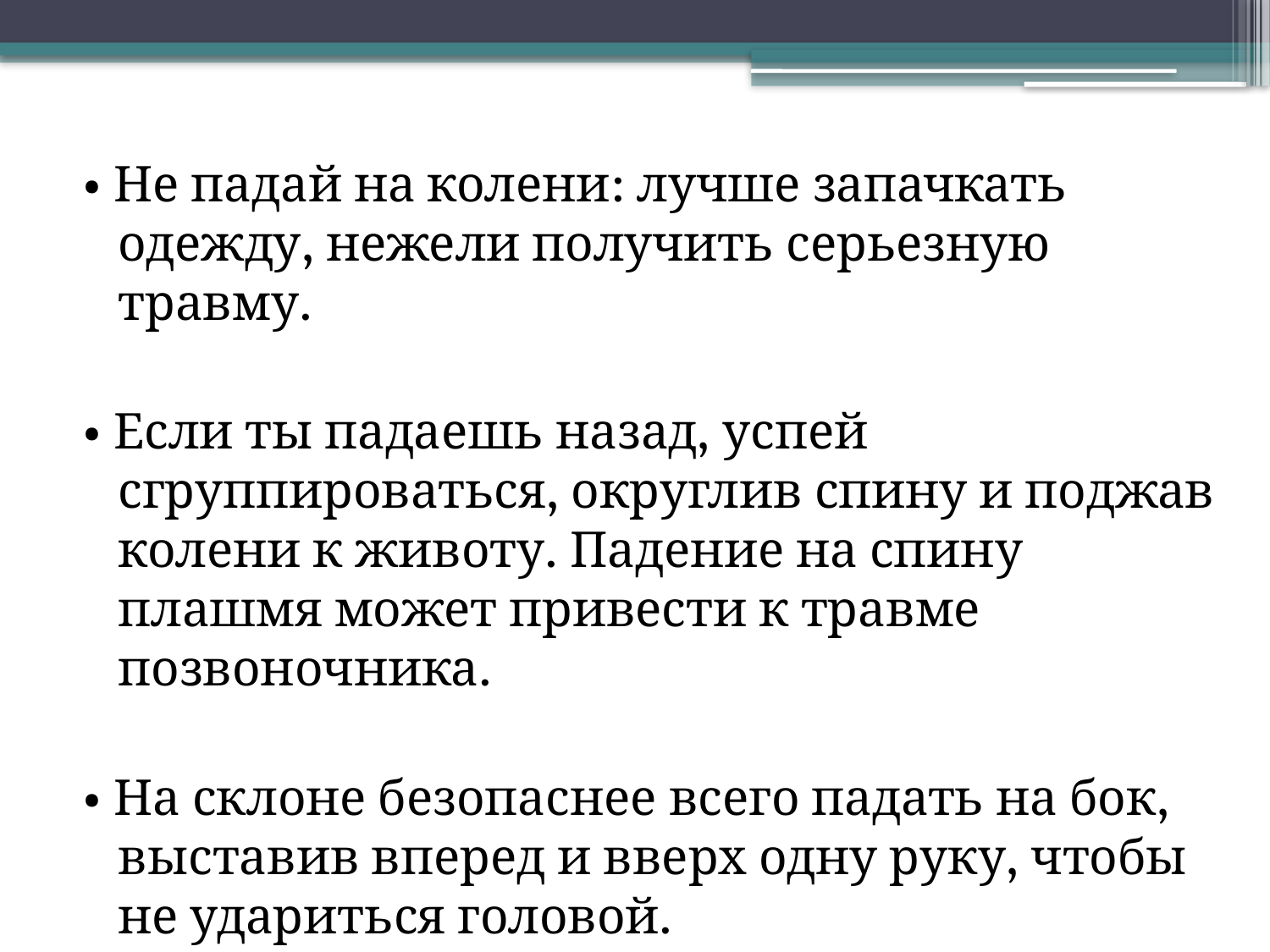

• Не падай на колени: лучше запачкать одежду, нежели получить серьезную травму.

• Если ты падаешь назад, успей сгруппироваться, округлив спину и поджав колени к животу. Падение на спину плашмя может привести к травме позвоночника.

• На склоне безопаснее всего падать на бок, выставив вперед и вверх одну руку, чтобы не удариться головой.